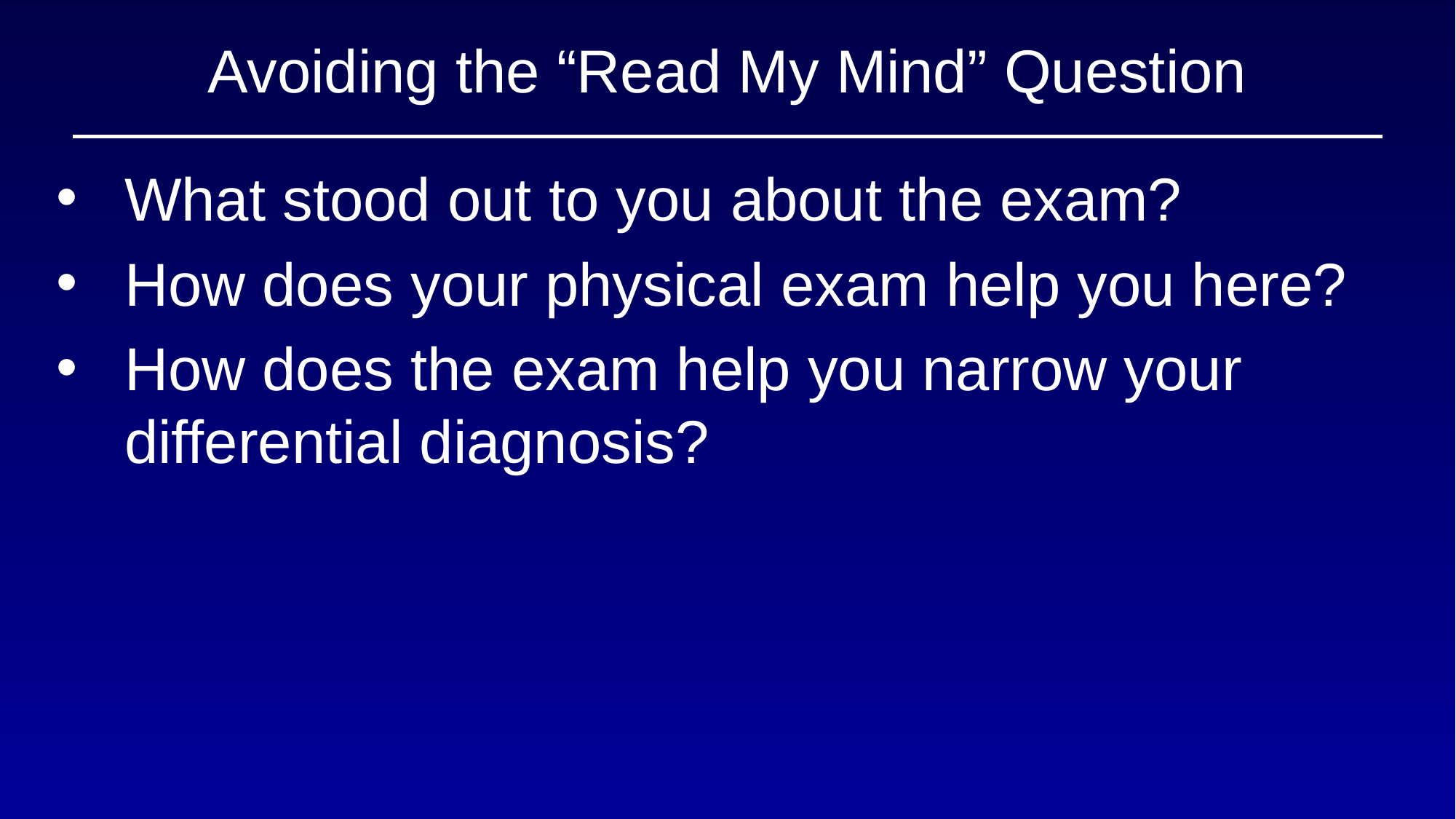

# Avoiding the “Read My Mind” Question
What stood out to you about the exam?
How does your physical exam help you here?
How does the exam help you narrow your differential diagnosis?